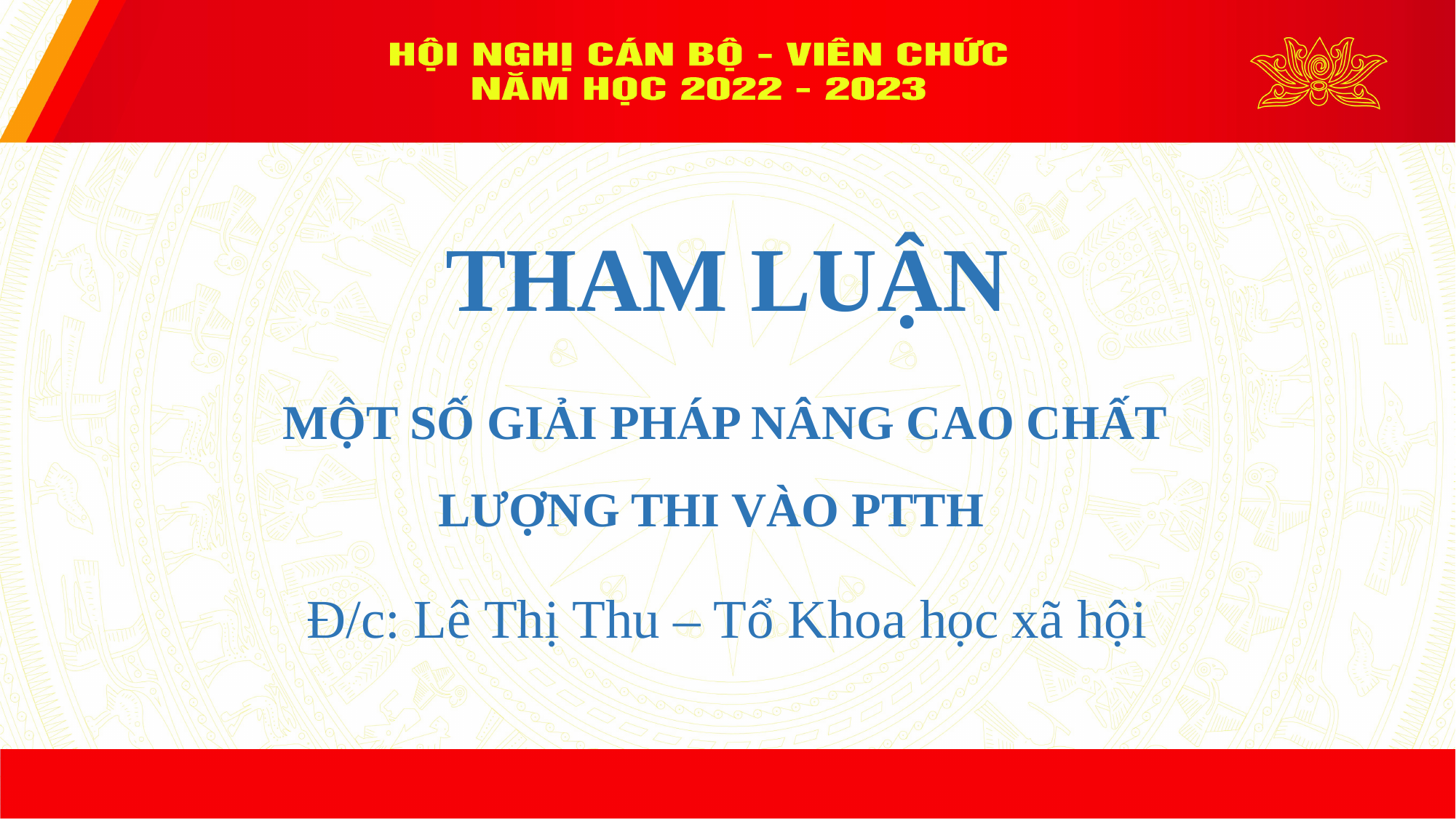

THAM LUẬN
MỘT SỐ GIẢI PHÁP NÂNG CAO CHẤT LƯỢNG THI VÀO PTTH
Đ/c: Lê Thị Thu – Tổ Khoa học xã hội